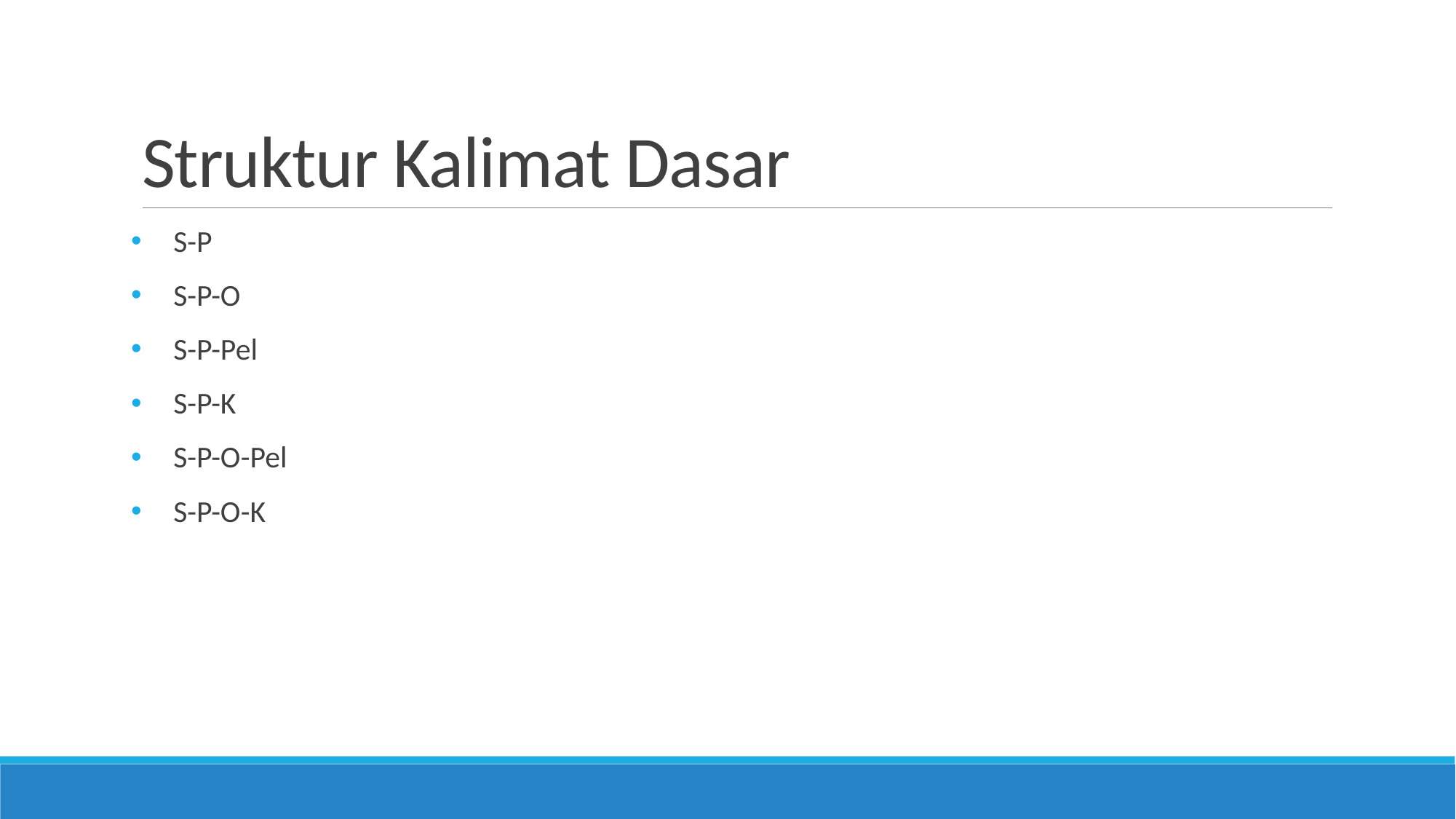

# Struktur Kalimat Dasar
S-P
S-P-O
S-P-Pel
S-P-K
S-P-O-Pel
S-P-O-K